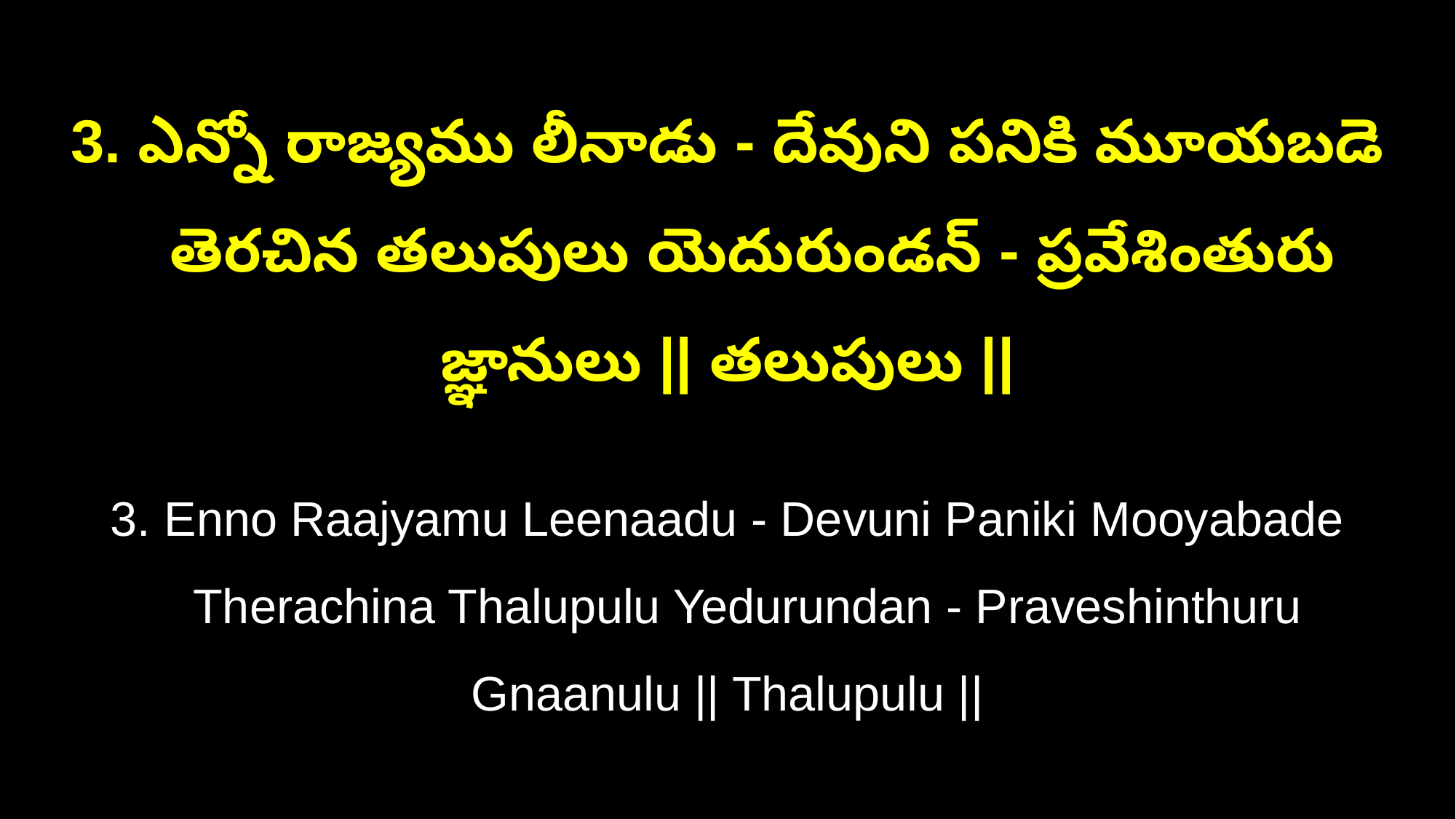

3. ఎన్నో రాజ్యము లీనాడు - దేవుని పనికి మూయబడె
   తెరచిన తలుపులు యెదురుండన్ - ప్రవేశింతురు జ్ఞానులు || తలుపులు ||
3. Enno Raajyamu Leenaadu - Devuni Paniki Mooyabade
   Therachina Thalupulu Yedurundan - Praveshinthuru Gnaanulu || Thalupulu ||